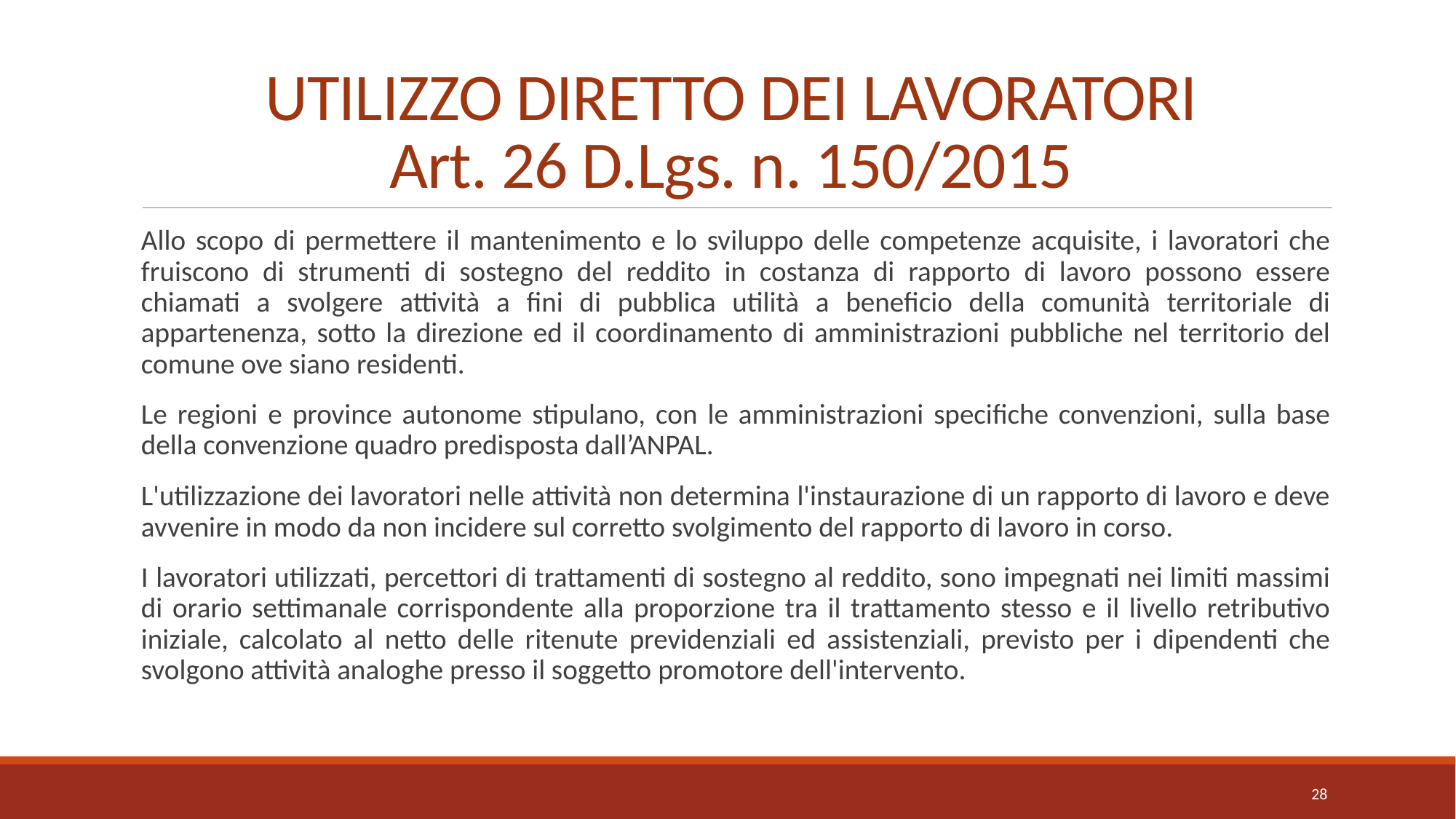

# UTILIZZO DIRETTO DEI LAVORATORI Art. 26 D.Lgs. n. 150/2015
Allo scopo di permettere il mantenimento e lo sviluppo delle competenze acquisite, i lavoratori che fruiscono di strumenti di sostegno del reddito in costanza di rapporto di lavoro possono essere chiamati a svolgere attività a fini di pubblica utilità a beneficio della comunità territoriale di appartenenza, sotto la direzione ed il coordinamento di amministrazioni pubbliche nel territorio del comune ove siano residenti.
Le regioni e province autonome stipulano, con le amministrazioni specifiche convenzioni, sulla base della convenzione quadro predisposta dall’ANPAL.
L'utilizzazione dei lavoratori nelle attività non determina l'instaurazione di un rapporto di lavoro e deve avvenire in modo da non incidere sul corretto svolgimento del rapporto di lavoro in corso.
I lavoratori utilizzati, percettori di trattamenti di sostegno al reddito, sono impegnati nei limiti massimi di orario settimanale corrispondente alla proporzione tra il trattamento stesso e il livello retributivo iniziale, calcolato al netto delle ritenute previdenziali ed assistenziali, previsto per i dipendenti che svolgono attività analoghe presso il soggetto promotore dell'intervento.
28